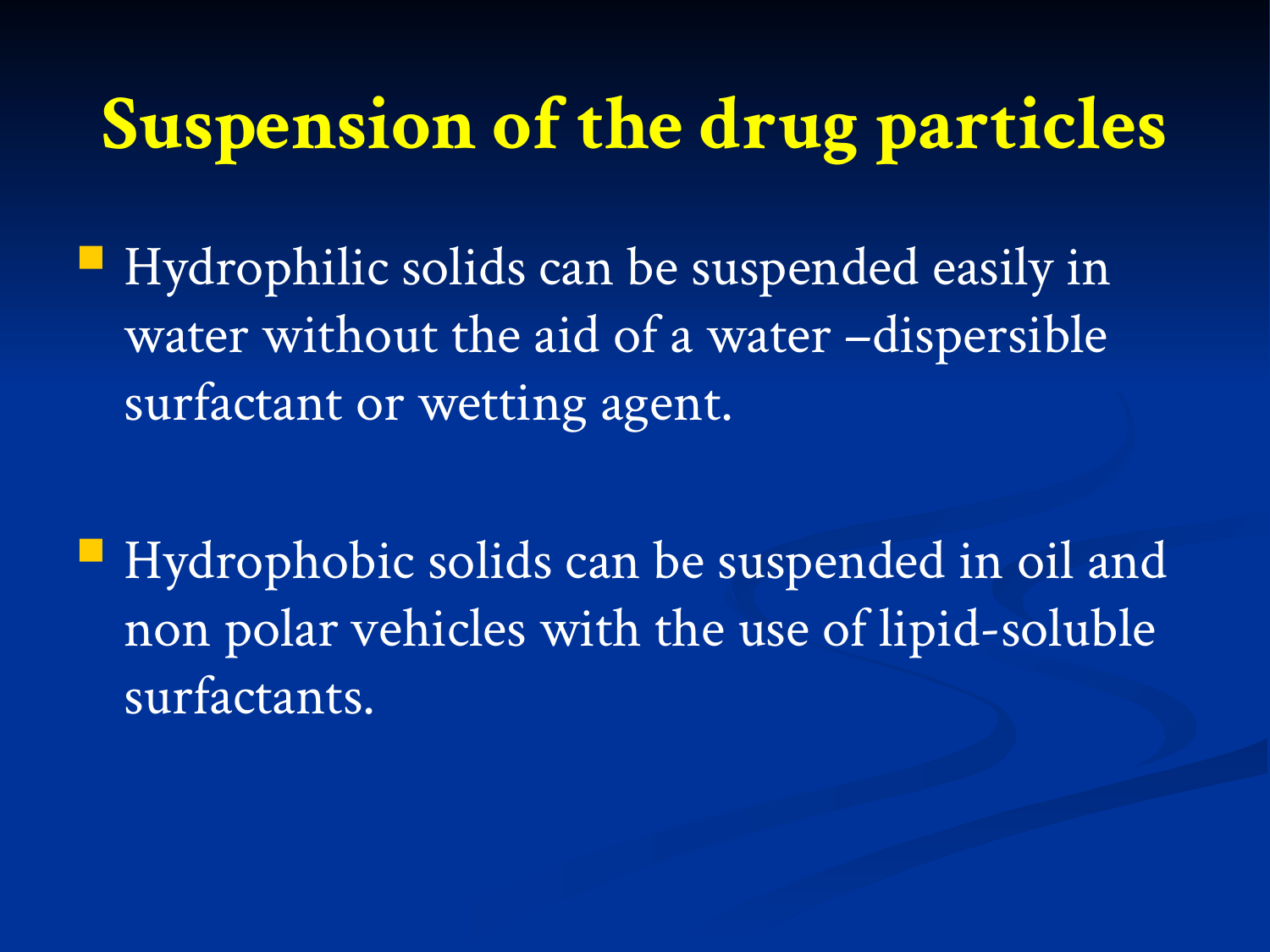

# Suspension of the drug particles
Hydrophilic solids can be suspended easily in water without the aid of a water –dispersible surfactant or wetting agent.

Hydrophobic solids can be suspended in oil and non polar vehicles with the use of lipid-soluble surfactants.